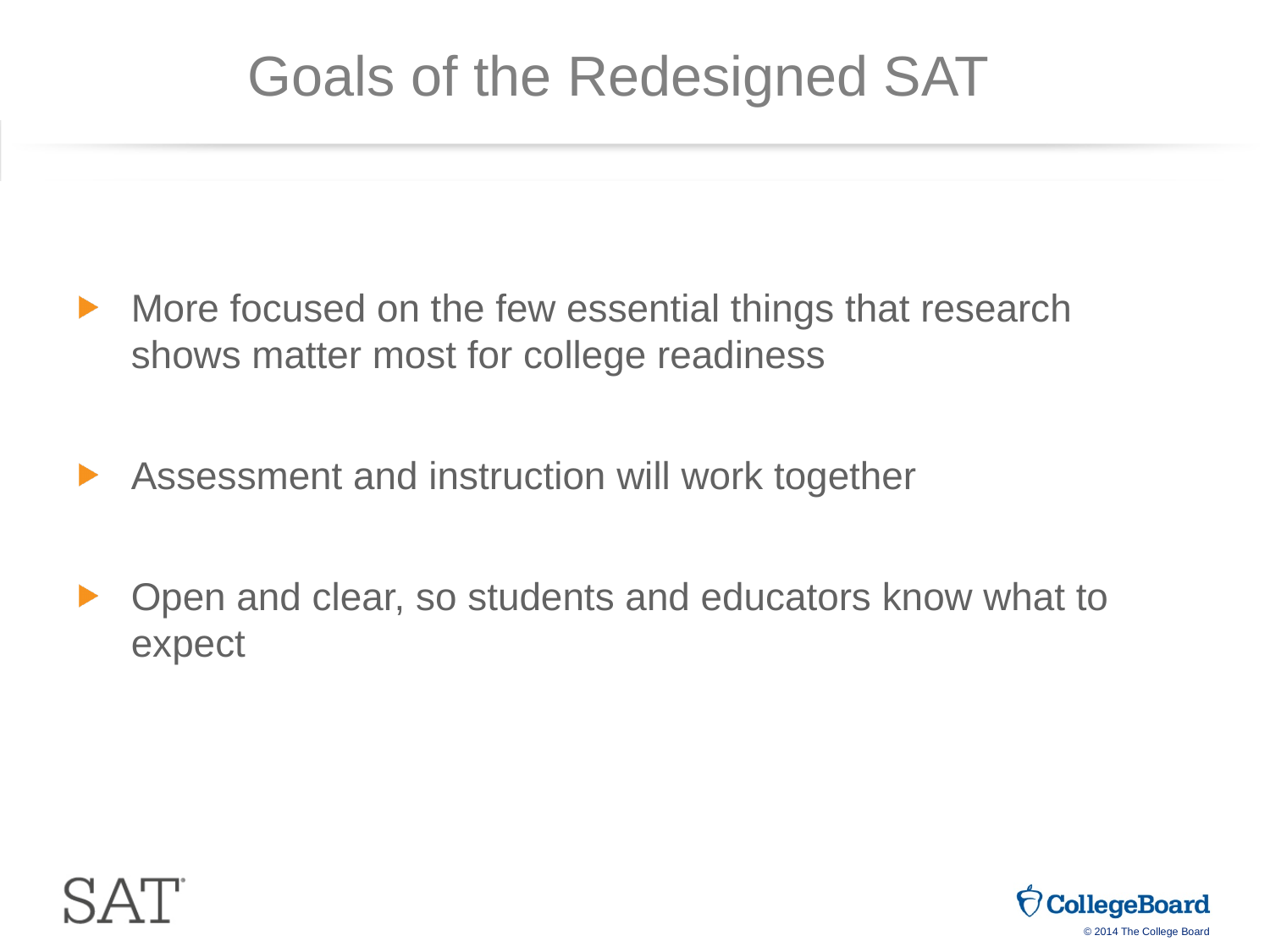

# Goals of the Redesigned SAT
More focused on the few essential things that research shows matter most for college readiness

Assessment and instruction will work together

Open and clear, so students and educators know what to expect